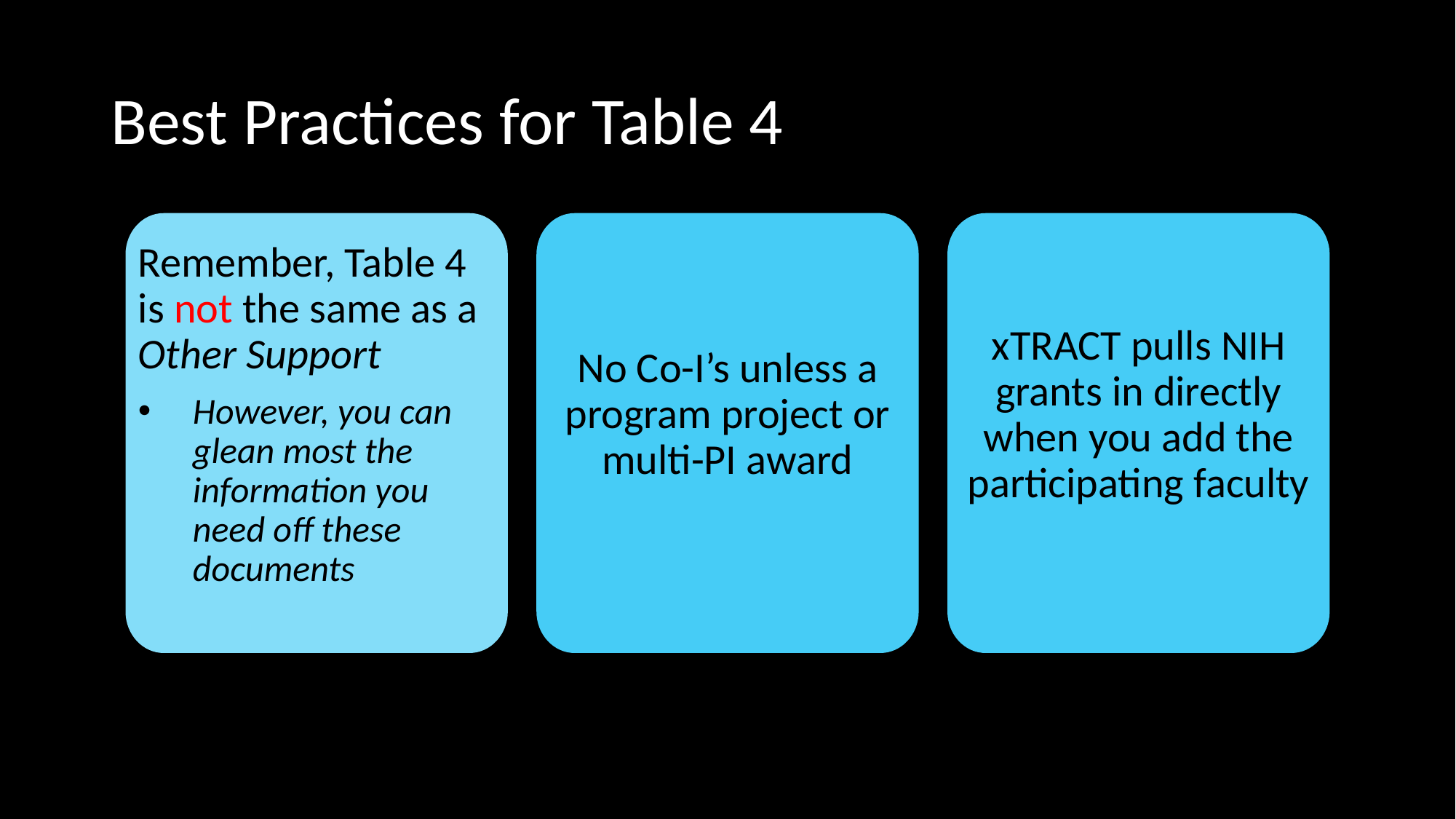

# Best Practices for Table 4

Remember, Table 4 is not the same as a Other Support
However, you can glean most the information you need off these documents

No Co-I’s unless a program project or multi-PI award

xTRACT pulls NIH grants in directly when you add the participating faculty